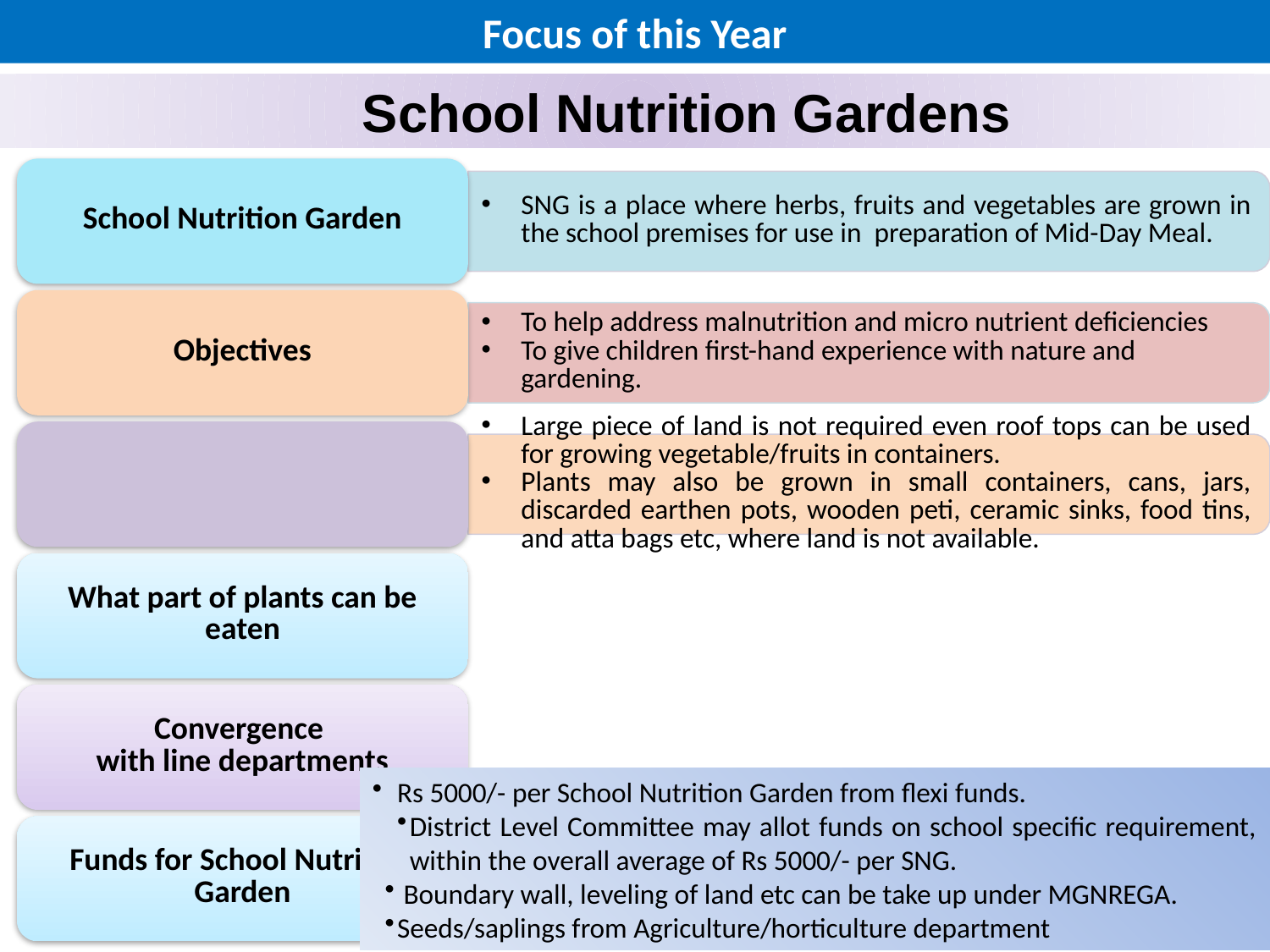

.
Focus of this Year
# School Nutrition Gardens
Convergence
with line departments
School Nutrition Garden
Objectives
SNG is a place where herbs, fruits and vegetables are grown in the school premises for use in  preparation of Mid-Day Meal.
To help address malnutrition and micro nutrient deficiencies
What part of plants can be eaten
Plants may also be grown in small containers, cans, jars, discarded earthen pots, wooden peti, ceramic sinks, food tins, and atta bags etc, where land is not available.
Large piece of land is not required even roof tops can be used for growing vegetable/fruits in containers.
To give children first-hand experience with nature and gardening.
Rs 5000/- per School Nutrition Garden from flexi funds.
District Level Committee may allot funds on school specific requirement, within the overall average of Rs 5000/- per SNG.
 Boundary wall, leveling of land etc can be take up under MGNREGA.
Seeds/saplings from Agriculture/horticulture department
9